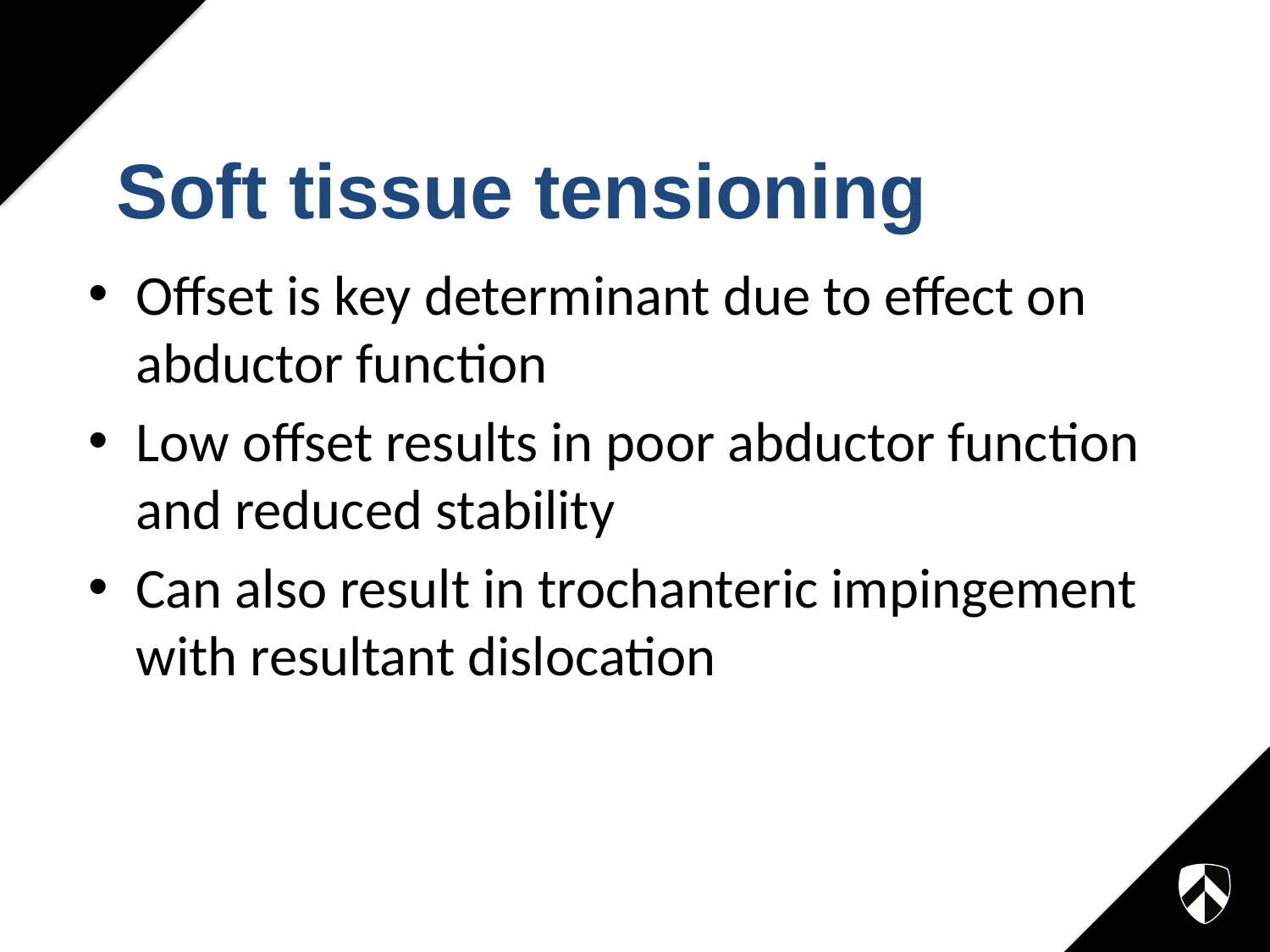

# Soft tissue tensioning
Offset is key determinant due to effect on abductor function
Low offset results in poor abductor function and reduced stability
Can also result in trochanteric impingement with resultant dislocation